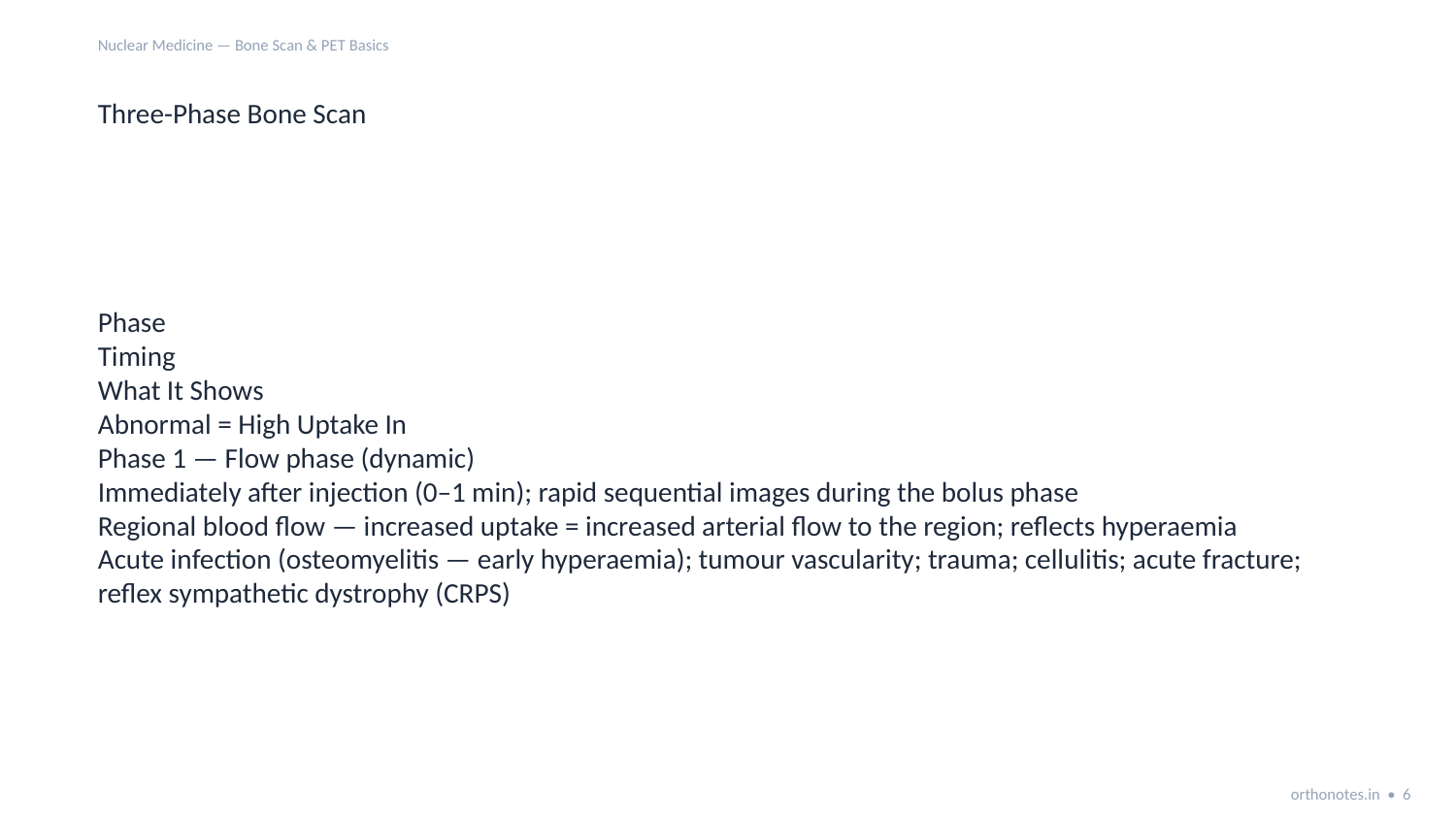

Nuclear Medicine — Bone Scan & PET Basics
Three-Phase Bone Scan
Phase
Timing
What It Shows
Abnormal = High Uptake In
Phase 1 — Flow phase (dynamic)
Immediately after injection (0–1 min); rapid sequential images during the bolus phase
Regional blood flow — increased uptake = increased arterial flow to the region; reflects hyperaemia
Acute infection (osteomyelitis — early hyperaemia); tumour vascularity; trauma; cellulitis; acute fracture; reflex sympathetic dystrophy (CRPS)
orthonotes.in  •  6